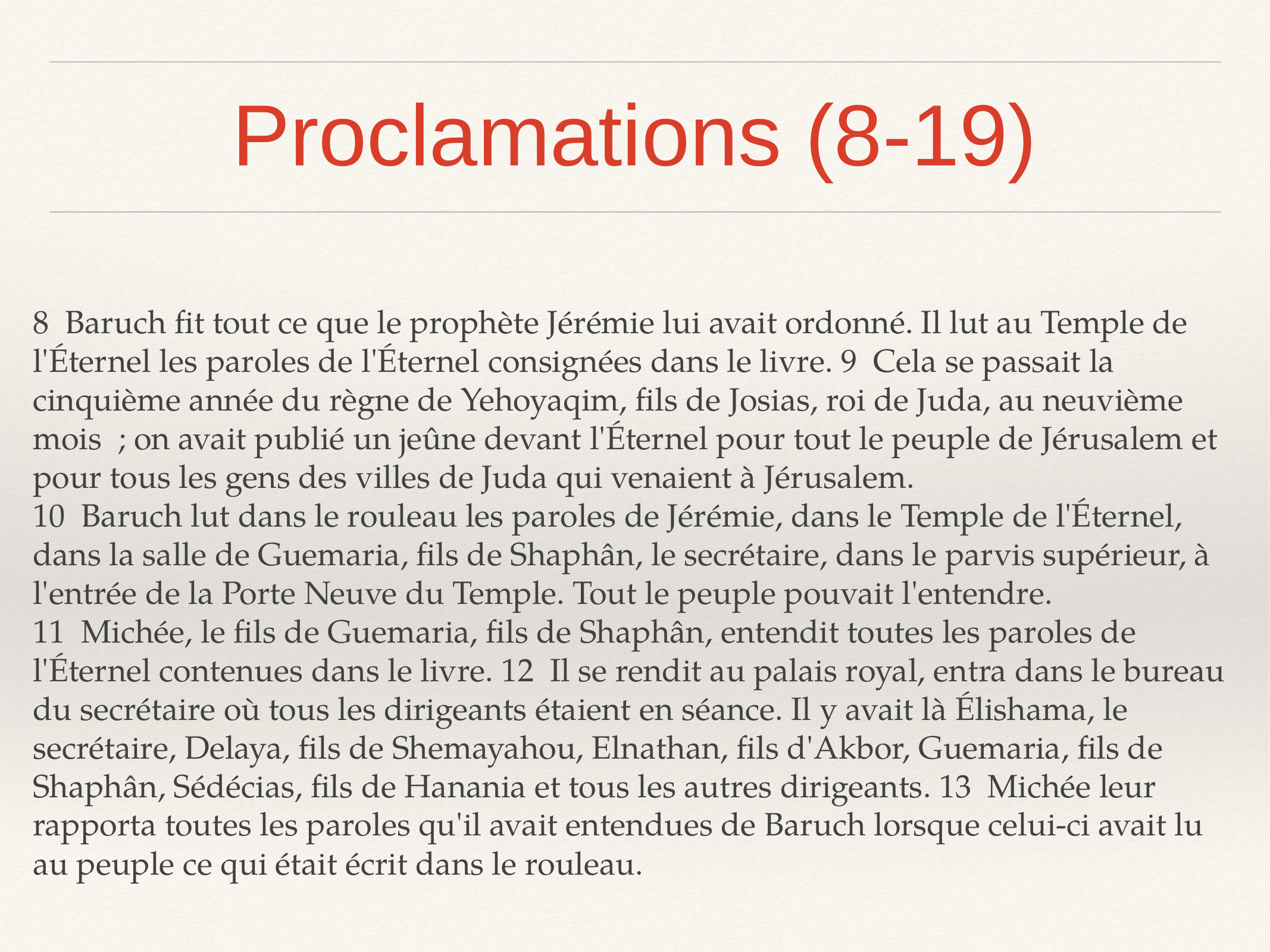

# Proclamations (8-19)
8  Baruch fit tout ce que le prophète Jérémie lui avait ordonné. Il lut au Temple de l'Éternel les paroles de l'Éternel consignées dans le livre. 9  Cela se passait la cinquième année du règne de Yehoyaqim, fils de Josias, roi de Juda, au neuvième mois  ; on avait publié un jeûne devant l'Éternel pour tout le peuple de Jérusalem et pour tous les gens des villes de Juda qui venaient à Jérusalem.
10  Baruch lut dans le rouleau les paroles de Jérémie, dans le Temple de l'Éternel, dans la salle de Guemaria, fils de Shaphân, le secrétaire, dans le parvis supérieur, à l'entrée de la Porte Neuve du Temple. Tout le peuple pouvait l'entendre.
11  Michée, le fils de Guemaria, fils de Shaphân, entendit toutes les paroles de l'Éternel contenues dans le livre. 12  Il se rendit au palais royal, entra dans le bureau du secrétaire où tous les dirigeants étaient en séance. Il y avait là Élishama, le secrétaire, Delaya, fils de Shemayahou, Elnathan, fils d'Akbor, Guemaria, fils de Shaphân, Sédécias, fils de Hanania et tous les autres dirigeants. 13  Michée leur rapporta toutes les paroles qu'il avait entendues de Baruch lorsque celui-ci avait lu au peuple ce qui était écrit dans le rouleau.